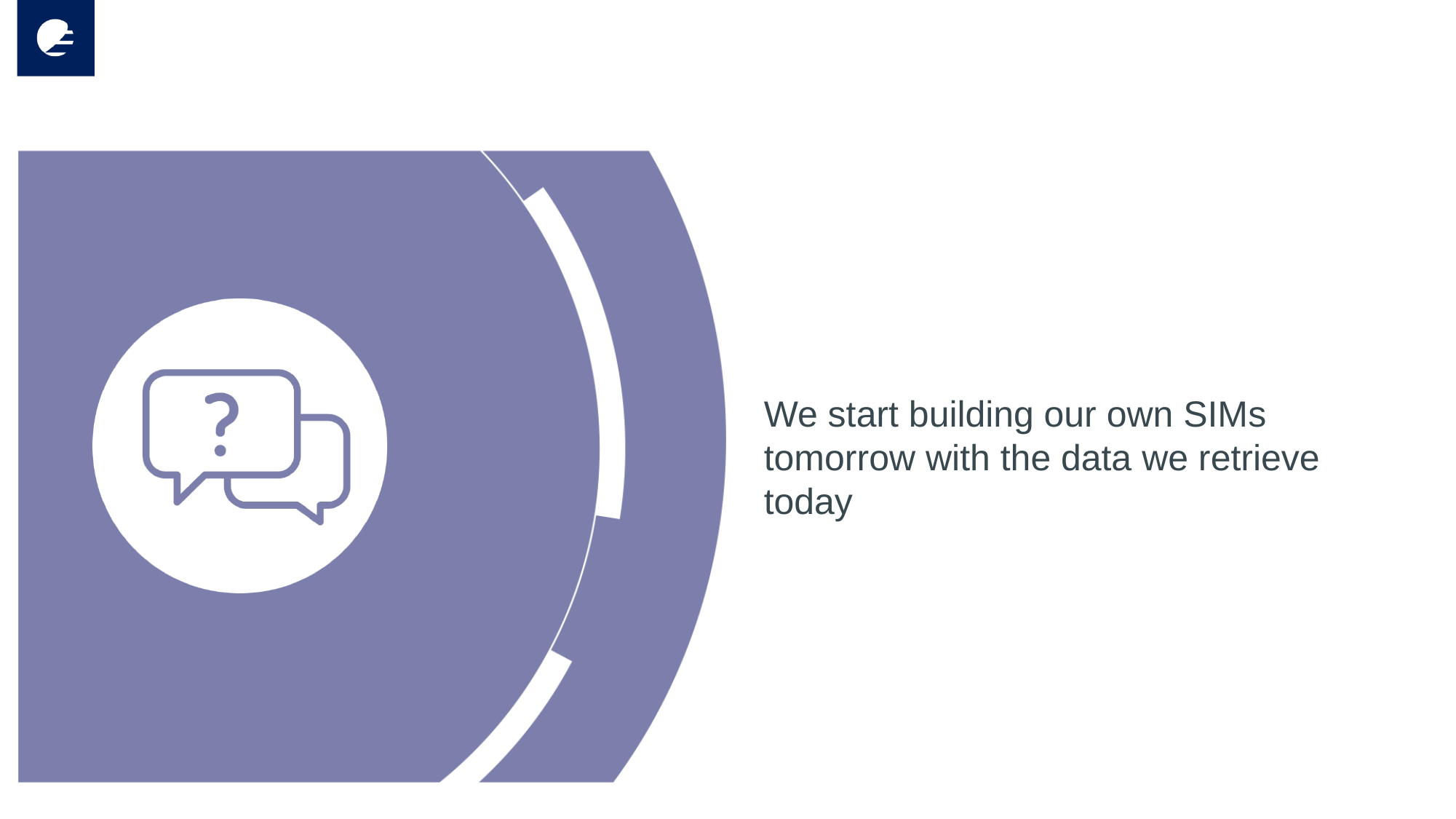

We start building our own SIMs tomorrow with the data we retrieve today